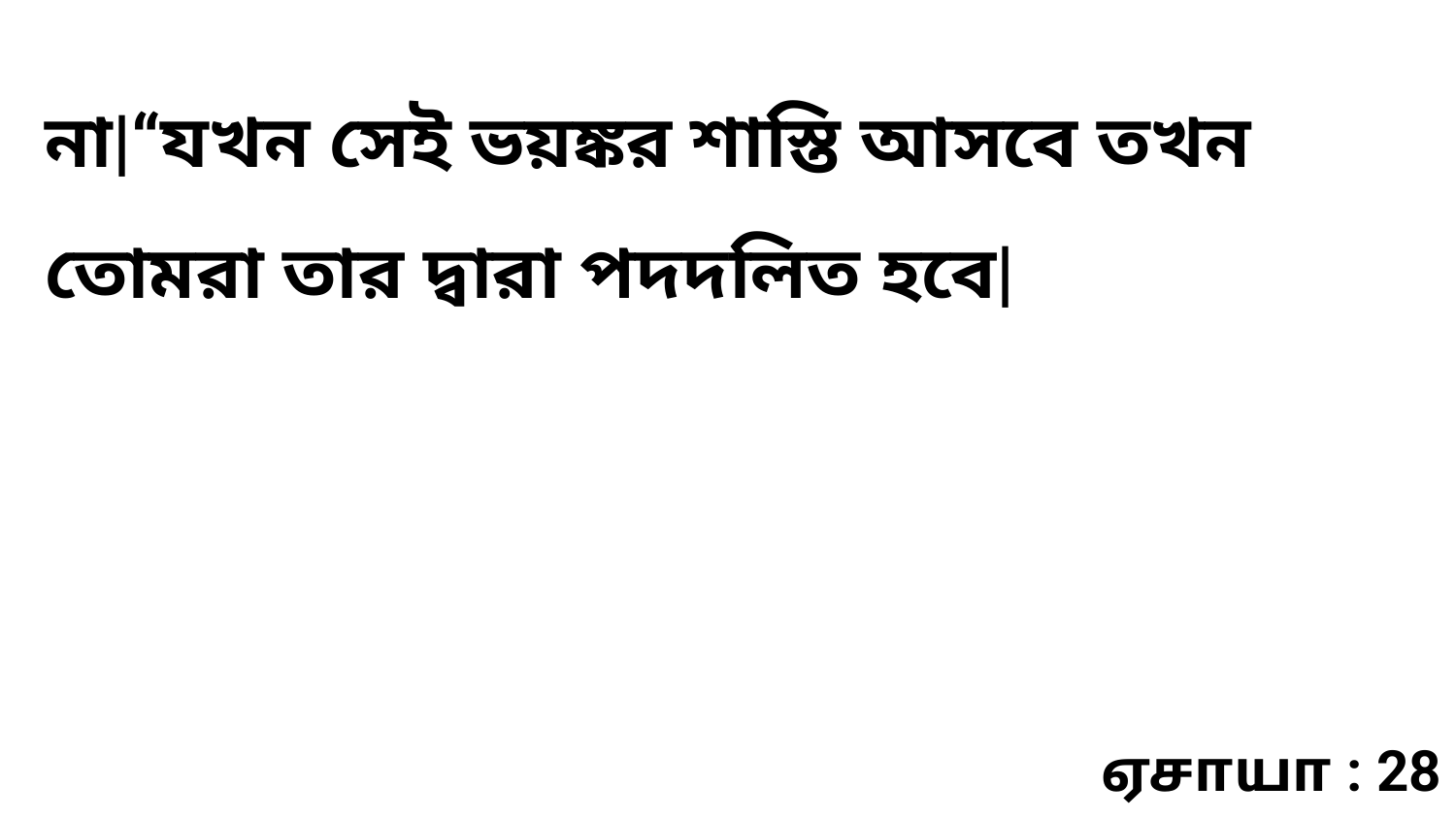

না|“যখন সেই ভয়ঙ্কর শাস্তি আসবে তখন তোমরা তার দ্বারা পদদলিত হবে|
ஏசாயா : 28